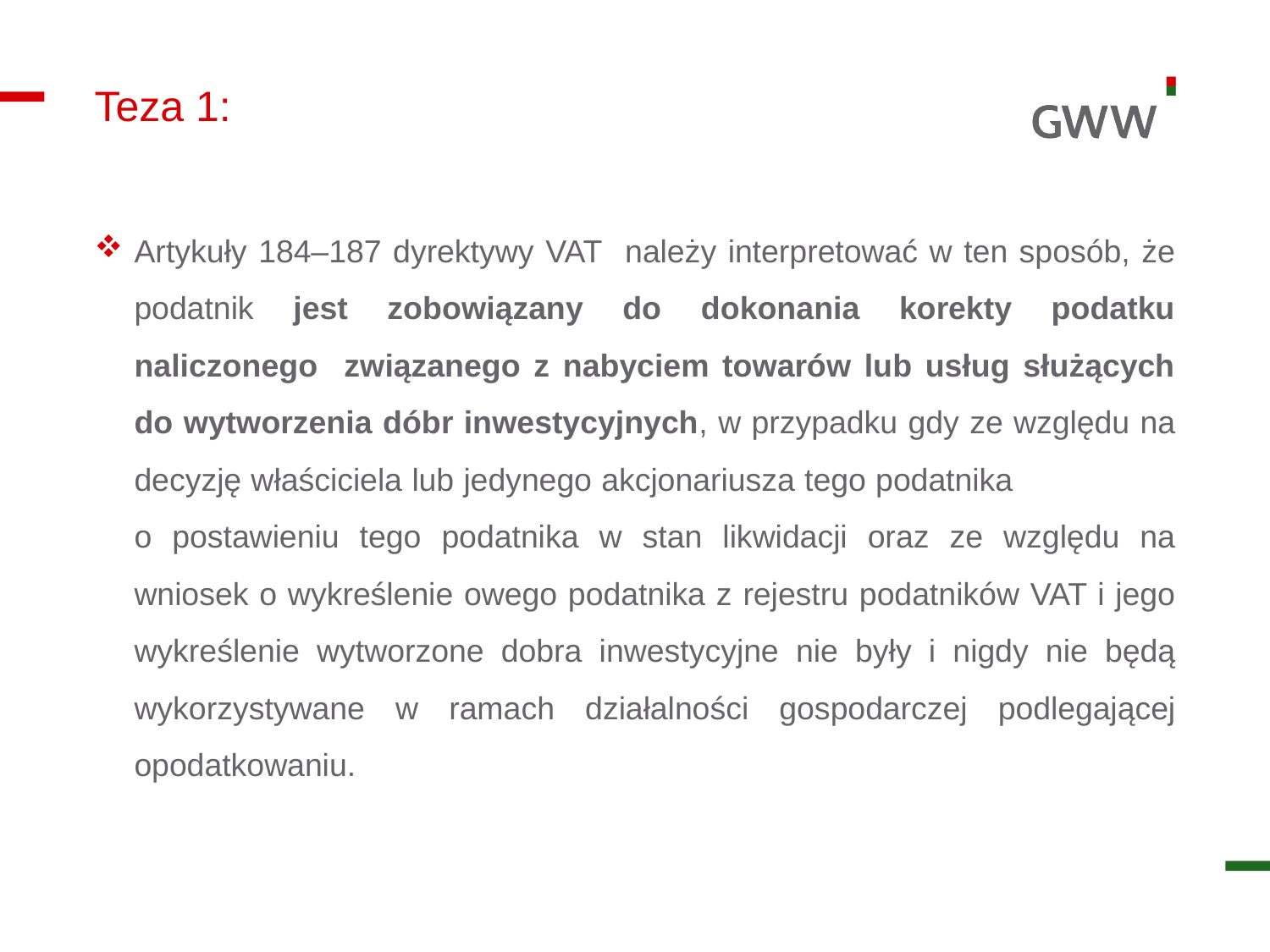

# Teza 1:
Artykuły 184–187 dyrektywy VAT  należy interpretować w ten sposób, że podatnik jest zobowiązany do dokonania korekty podatku naliczonego  związanego z nabyciem towarów lub usług służących do wytworzenia dóbr inwestycyjnych, w przypadku gdy ze względu na decyzję właściciela lub jedynego akcjonariusza tego podatnika                  o postawieniu tego podatnika w stan likwidacji oraz ze względu na wniosek o wykreślenie owego podatnika z rejestru podatników VAT i jego wykreślenie wytworzone dobra inwestycyjne nie były i nigdy nie będą wykorzystywane w ramach działalności gospodarczej podlegającej opodatkowaniu.